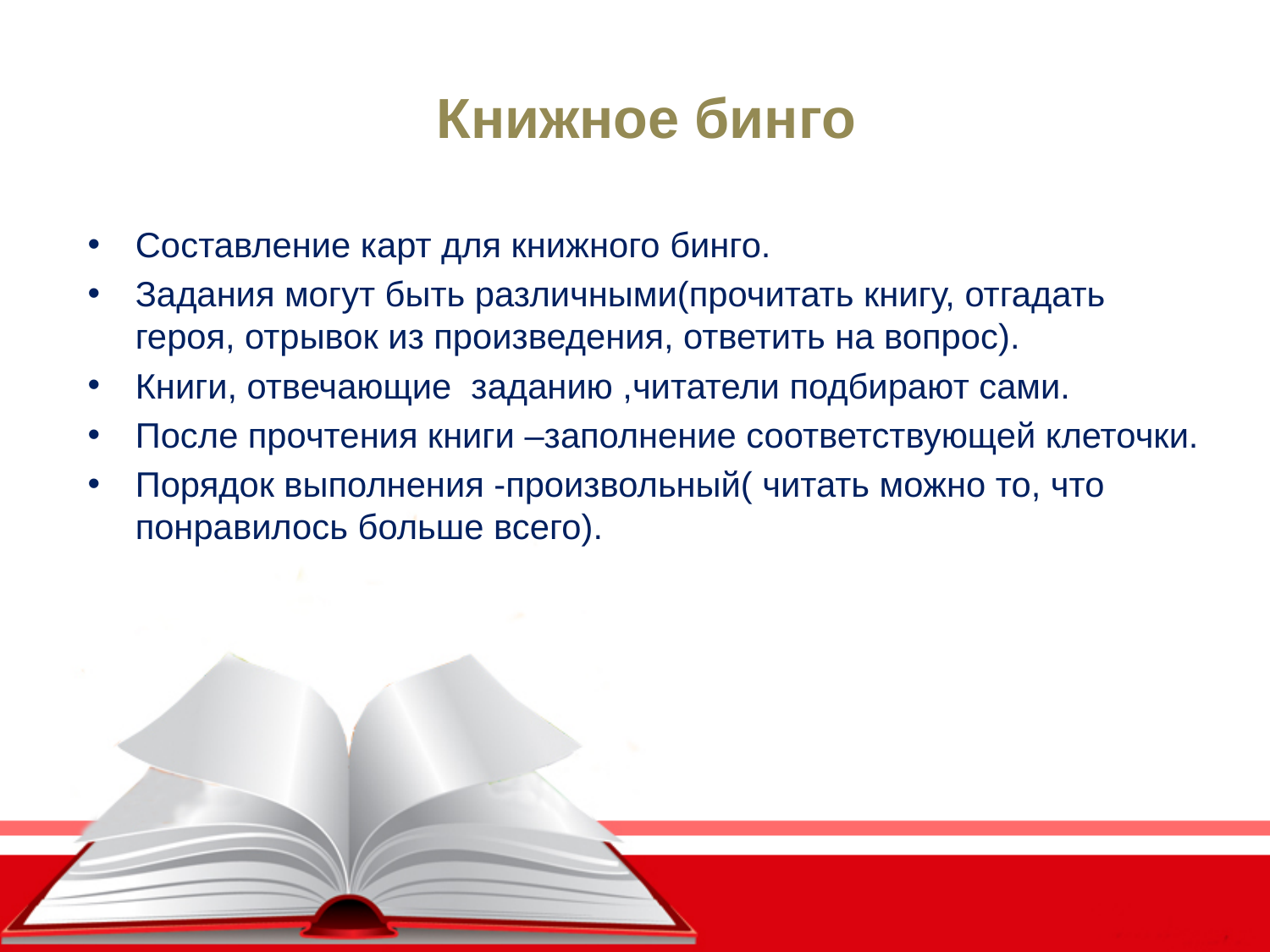

Книжное бинго
Составление карт для книжного бинго.
Задания могут быть различными(прочитать книгу, отгадать героя, отрывок из произведения, ответить на вопрос).
Книги, отвечающие  заданию ,читатели подбирают сами.
После прочтения книги –заполнение соответствующей клеточки.
Порядок выполнения -произвольный( читать можно то, что понравилось больше всего).